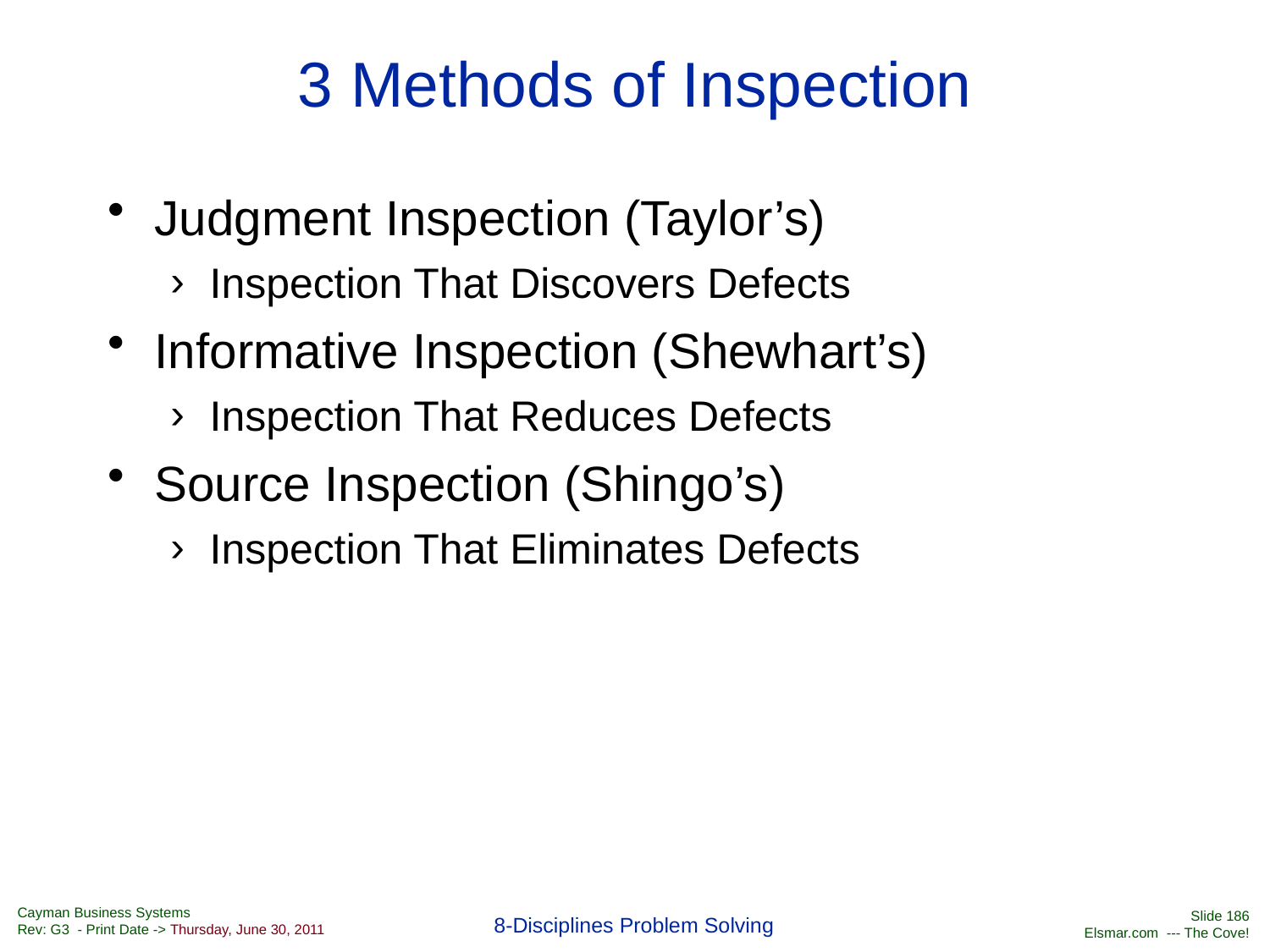

# 3 Methods of Inspection
Judgment Inspection (Taylor’s)
Inspection That Discovers Defects
Informative Inspection (Shewhart’s)
Inspection That Reduces Defects
Source Inspection (Shingo’s)
Inspection That Eliminates Defects